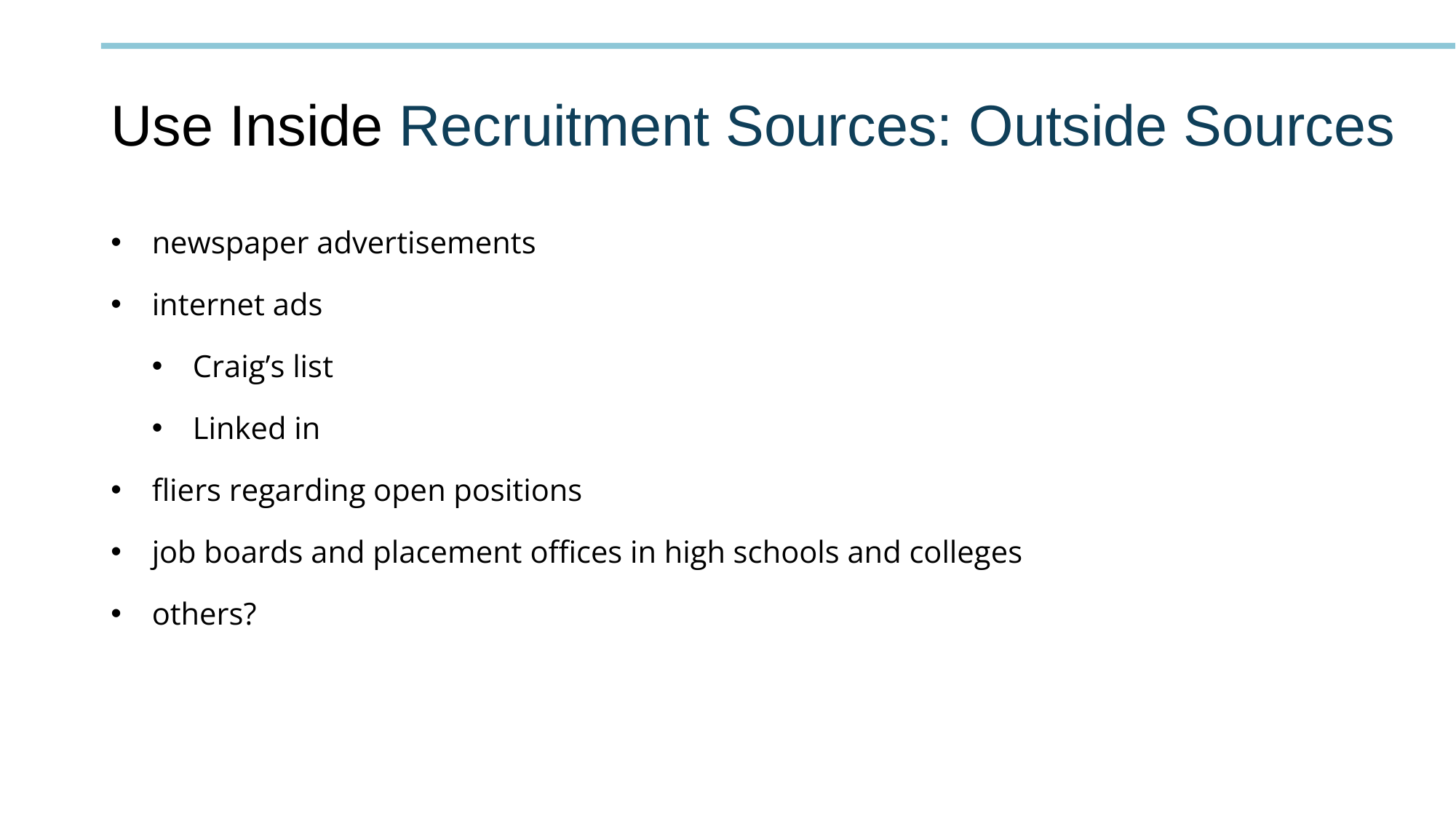

# Use Inside Recruitment Sources: Outside Sources
newspaper advertisements
internet ads
Craig’s list
Linked in
fliers regarding open positions
job boards and placement offices in high schools and colleges
others?